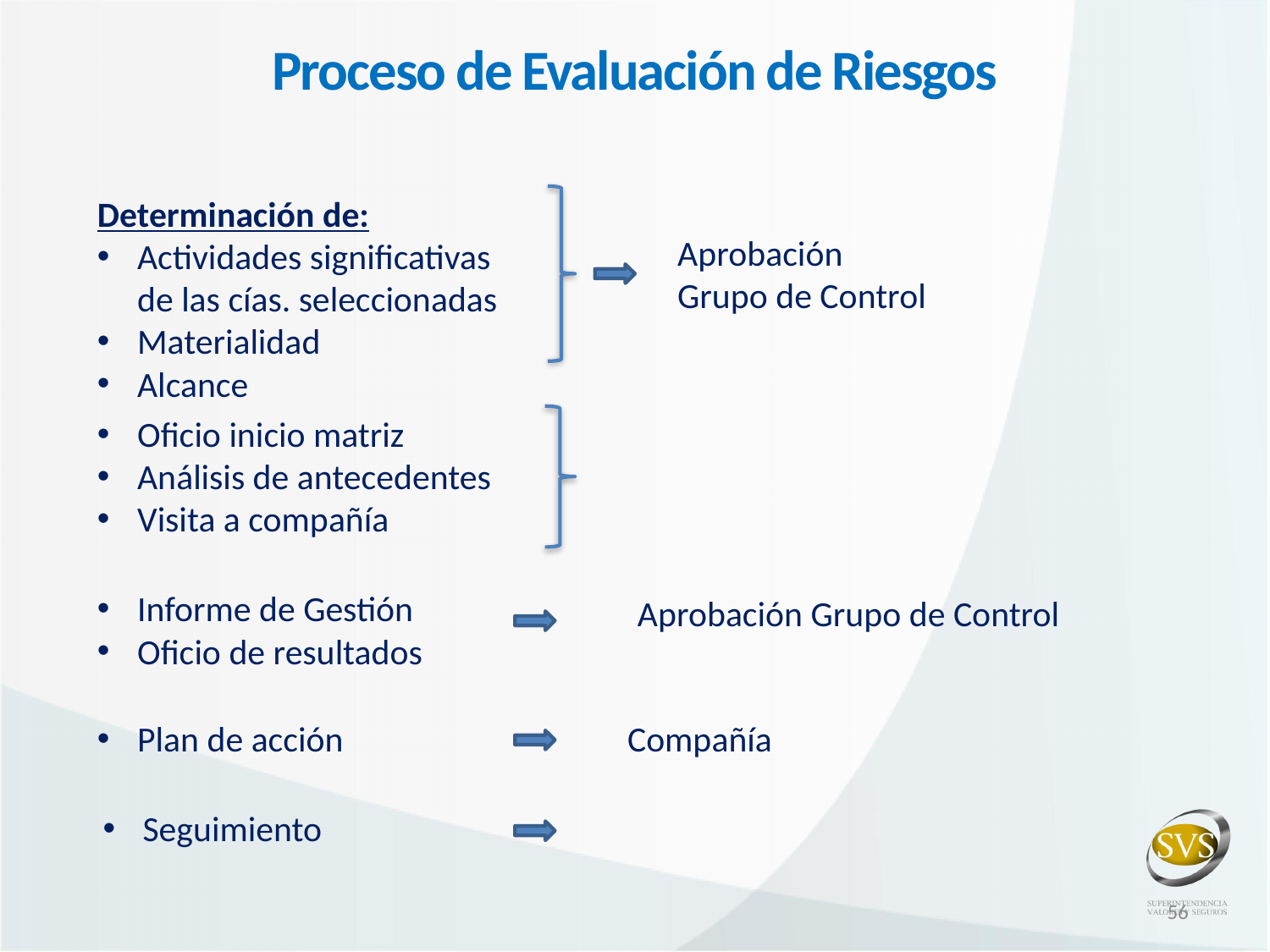

# Proceso de Evaluación de Riesgos

Determinación de:
Actividades significativas de las cías. seleccionadas
Materialidad
Alcance
Aprobación Grupo de Control

Oficio inicio matriz
Análisis de antecedentes
Visita a compañía

Informe de Gestión
Oficio de resultados
Aprobación Grupo de Control

Plan de acción
Compañía

Seguimiento

56